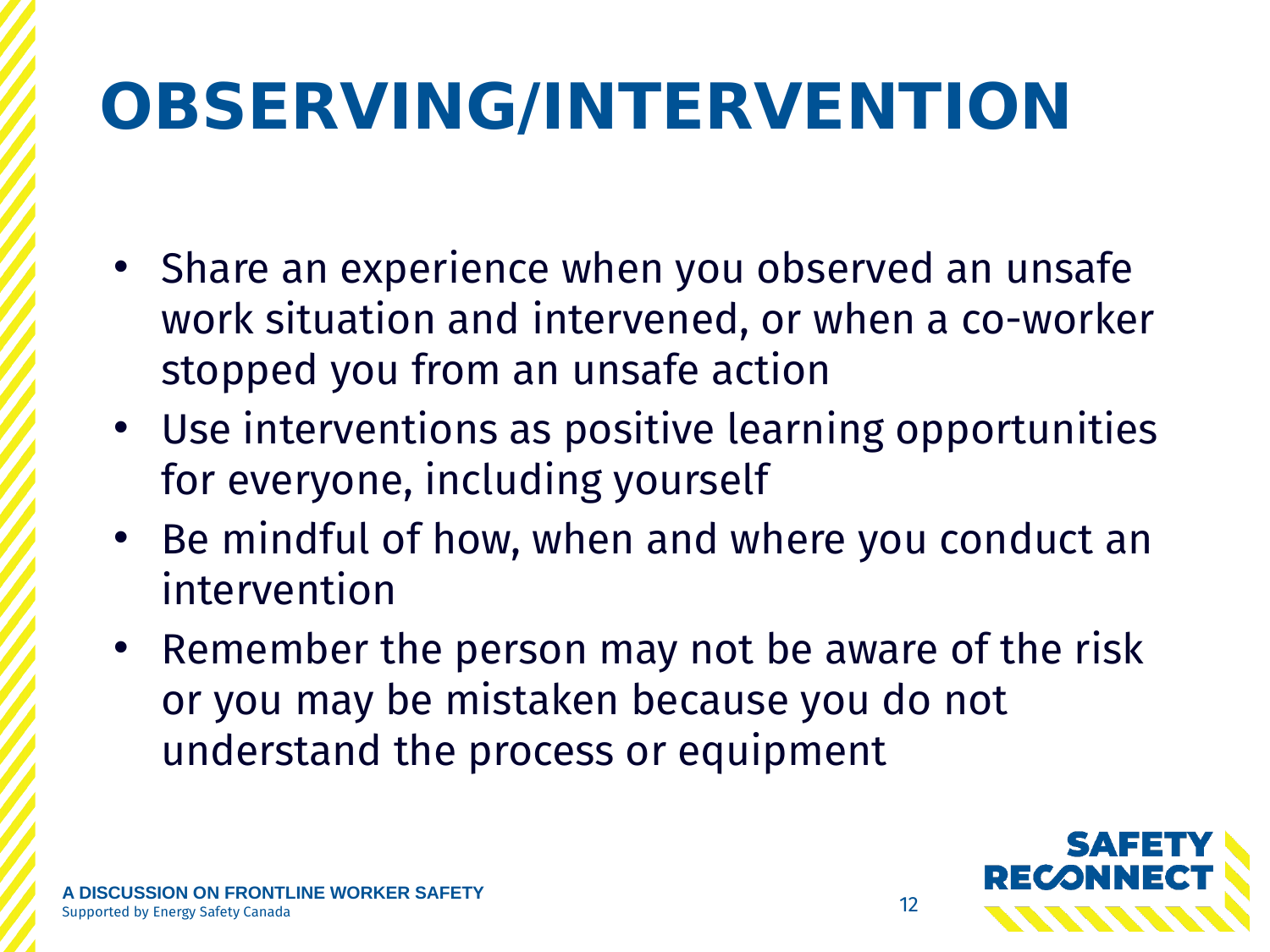

# Observing/Intervention
Share an experience when you observed an unsafe work situation and intervened, or when a co-worker stopped you from an unsafe action
Use interventions as positive learning opportunities for everyone, including yourself
Be mindful of how, when and where you conduct an intervention
Remember the person may not be aware of the risk or you may be mistaken because you do not understand the process or equipment
A DISCUSSION ON FRONTLINE WORKER SAFETY
Supported by Energy Safety Canada
12